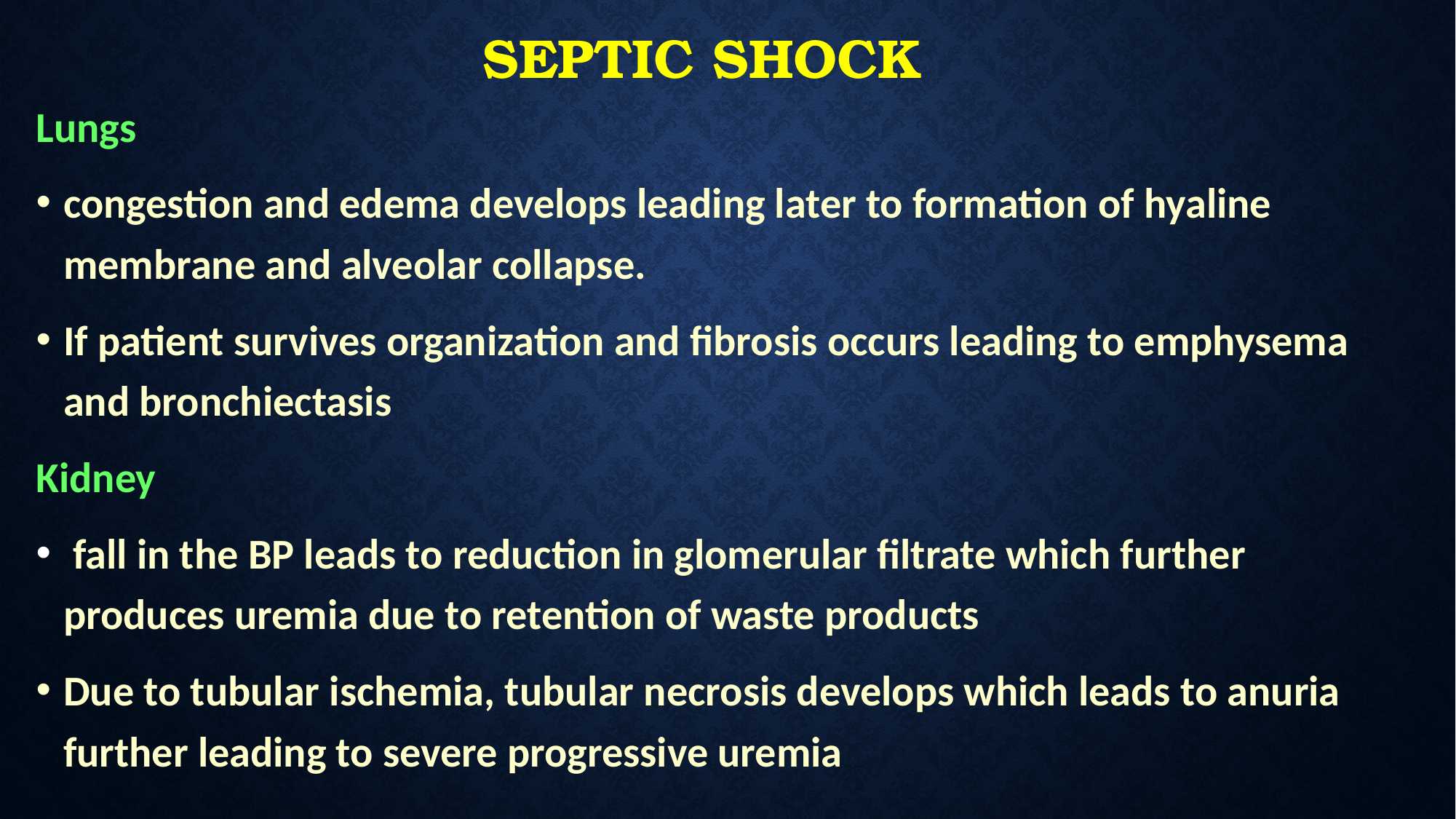

# SEPTIC SHOCK
Lungs
congestion and edema develops leading later to formation of hyaline membrane and alveolar collapse.
If patient survives organization and fibrosis occurs leading to emphysema and bronchiectasis
Kidney
 fall in the BP leads to reduction in glomerular filtrate which further produces uremia due to retention of waste products
Due to tubular ischemia, tubular necrosis develops which leads to anuria further leading to severe progressive uremia